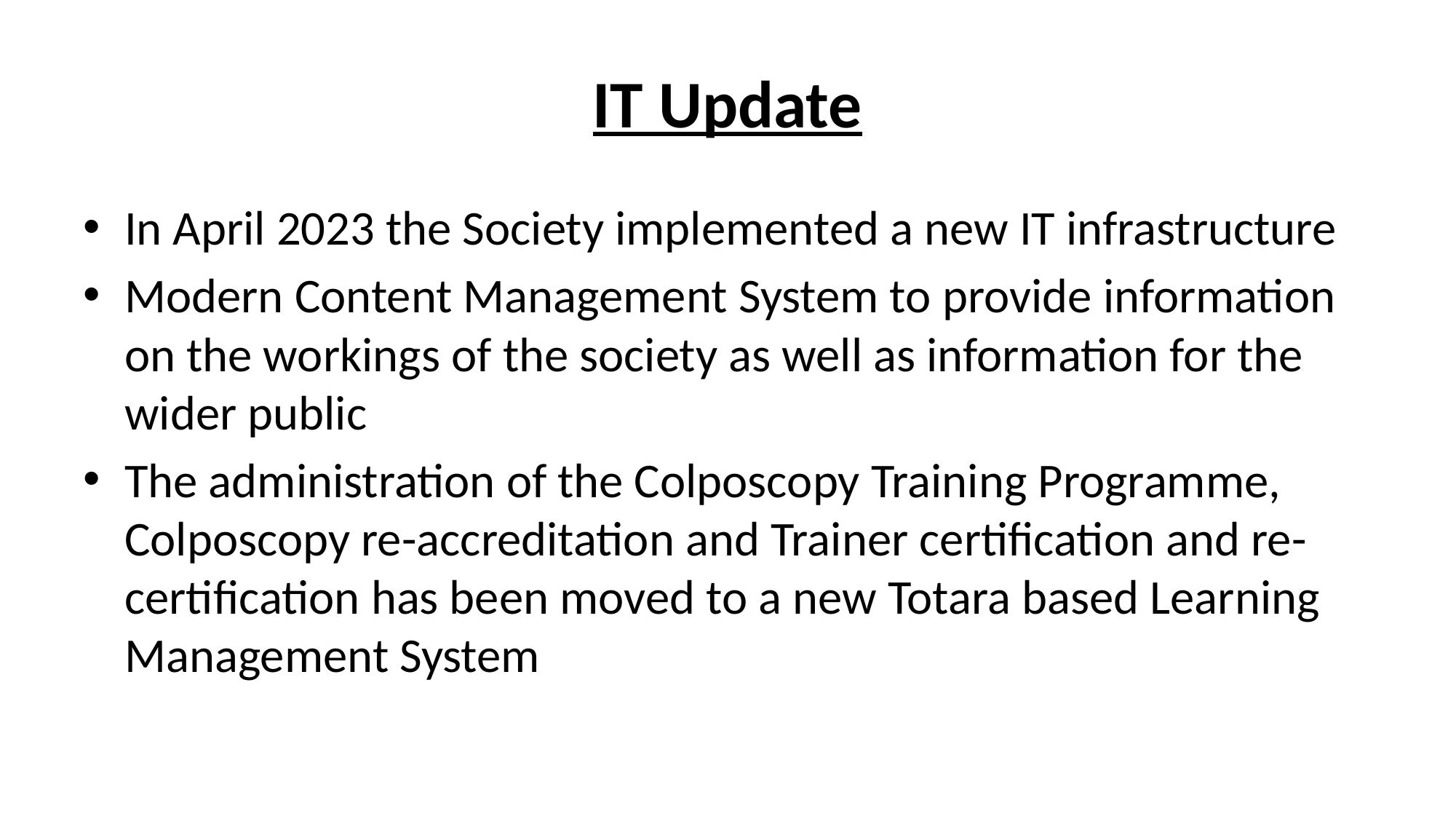

# IT Update
In April 2023 the Society implemented a new IT infrastructure
Modern Content Management System to provide information on the workings of the society as well as information for the wider public
The administration of the Colposcopy Training Programme, Colposcopy re-accreditation and Trainer certification and re-certification has been moved to a new Totara based Learning Management System